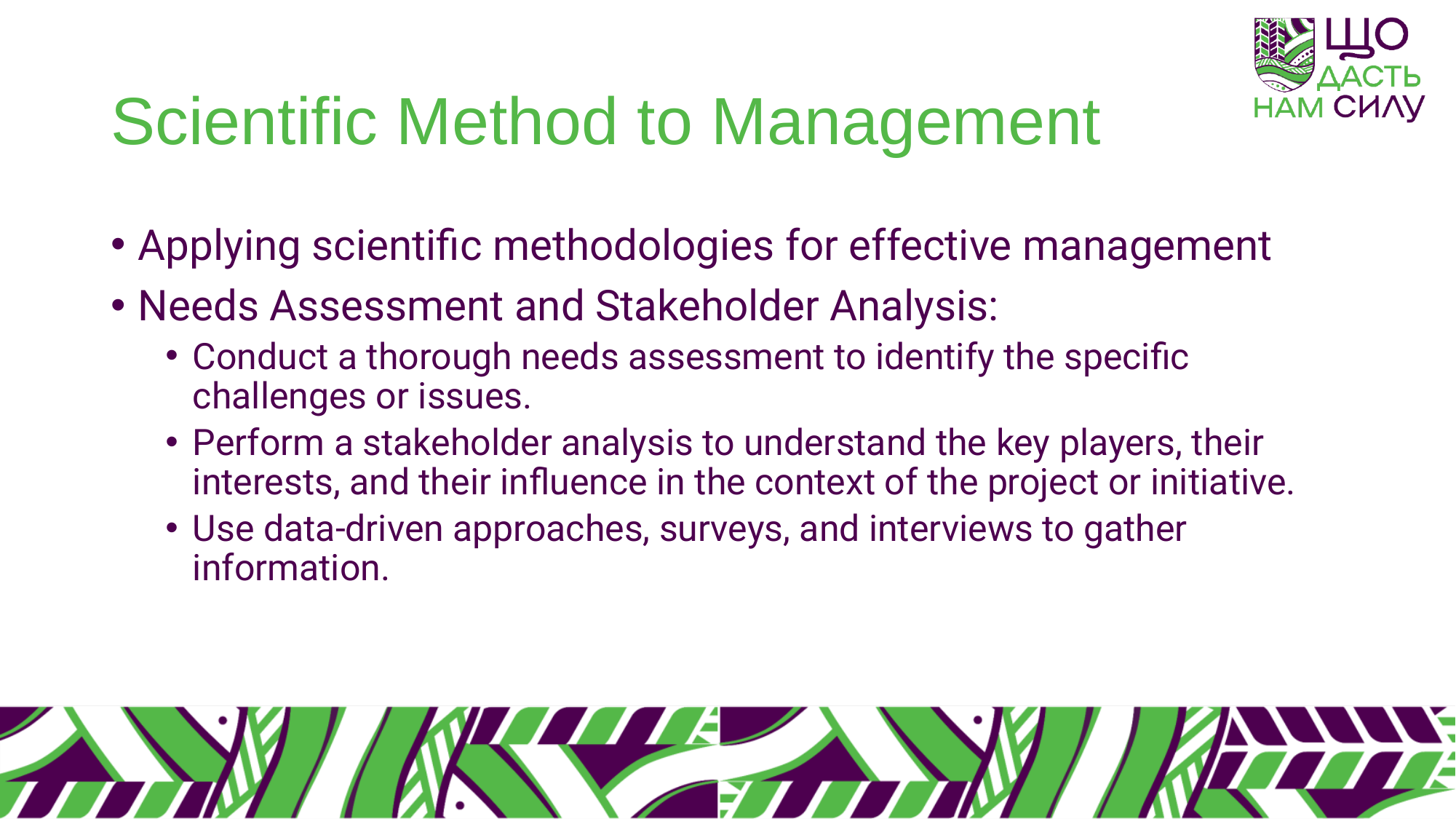

# Scientific Method to Management
Applying scientific methodologies for effective management
Needs Assessment and Stakeholder Analysis:
Conduct a thorough needs assessment to identify the specific challenges or issues.
Perform a stakeholder analysis to understand the key players, their interests, and their influence in the context of the project or initiative.
Use data-driven approaches, surveys, and interviews to gather information.